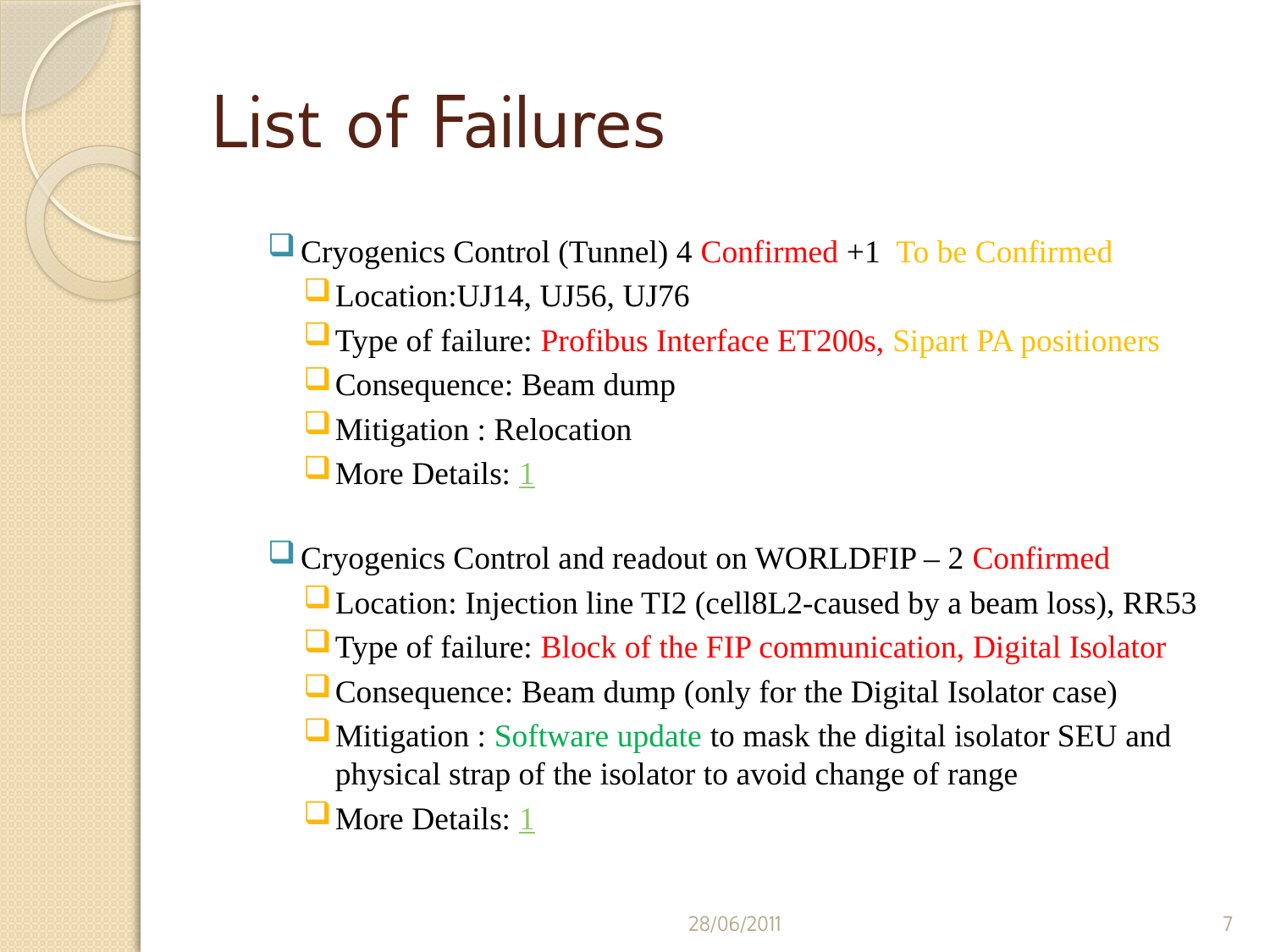

# List of Failures

Cryogenics Control (Tunnel) 4 Confirmed +1  To be Confirmed
Location:UJ14, UJ56, UJ76
Type of failure: Profibus Interface ET200s, Sipart PA positioners
Consequence: Beam dump
Mitigation : Relocation
More Details: 1

Cryogenics Control and readout on WORLDFIP – 2 Confirmed
Location: Injection line TI2 (cell8L2-caused by a beam loss), RR53
Type of failure: Block of the FIP communication, Digital Isolator
Consequence: Beam dump (only for the Digital Isolator case)
Mitigation : Software update to mask the digital isolator SEU and physical strap of the isolator to avoid change of range
More Details: 1

28/06/2011
7